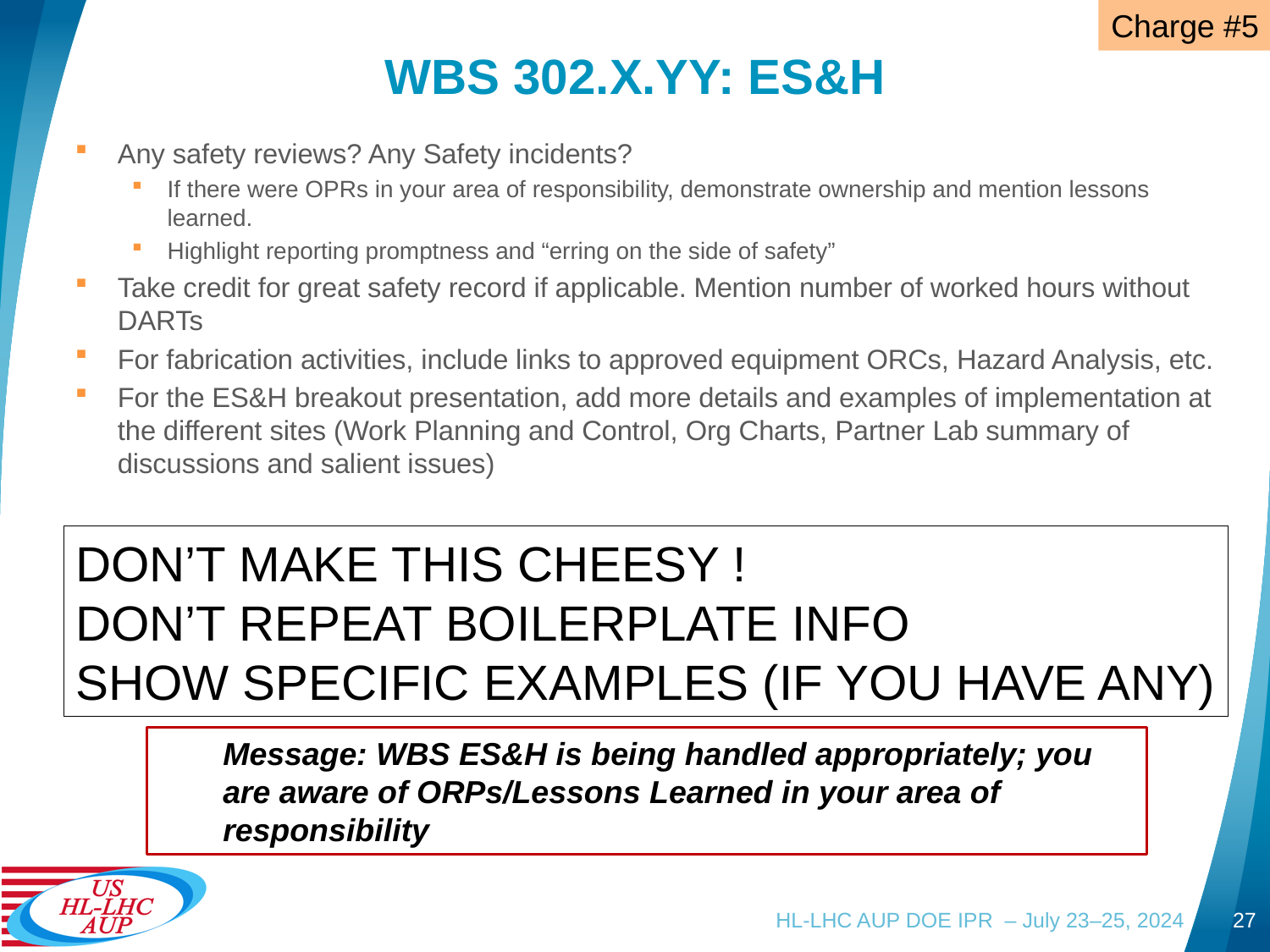

Charge #5
# WBS 302.X.YY: ES&H
Any safety reviews? Any Safety incidents?
If there were OPRs in your area of responsibility, demonstrate ownership and mention lessons learned.
Highlight reporting promptness and “erring on the side of safety”
Take credit for great safety record if applicable. Mention number of worked hours without DARTs
For fabrication activities, include links to approved equipment ORCs, Hazard Analysis, etc.
For the ES&H breakout presentation, add more details and examples of implementation at the different sites (Work Planning and Control, Org Charts, Partner Lab summary of discussions and salient issues)
DON’T MAKE THIS CHEESY !
DON’T REPEAT BOILERPLATE INFO
SHOW SPECIFIC EXAMPLES (IF YOU HAVE ANY)
Message: WBS ES&H is being handled appropriately; you are aware of ORPs/Lessons Learned in your area of responsibility
HL-LHC AUP DOE IPR  – July 23–25, 2024
27